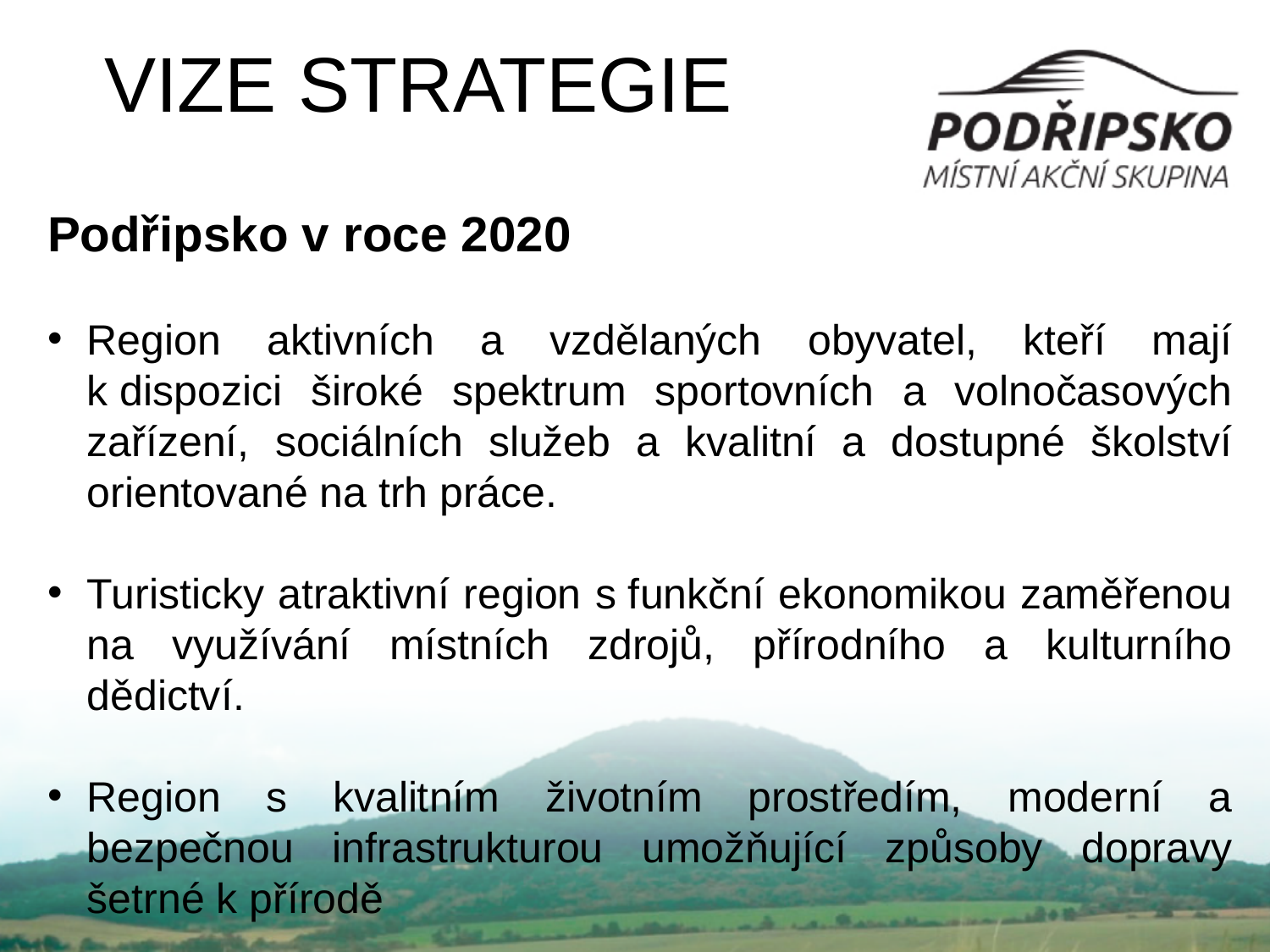

# VIZE STRATEGIE
Podřipsko v roce 2020
Region aktivních a vzdělaných obyvatel, kteří mají k dispozici široké spektrum sportovních a volnočasových zařízení, sociálních služeb a kvalitní a dostupné školství orientované na trh práce.

Turisticky atraktivní region s funkční ekonomikou zaměřenou na využívání místních zdrojů, přírodního a kulturního dědictví.

Region s kvalitním životním prostředím, moderní a bezpečnou infrastrukturou umožňující způsoby dopravy šetrné k přírodě